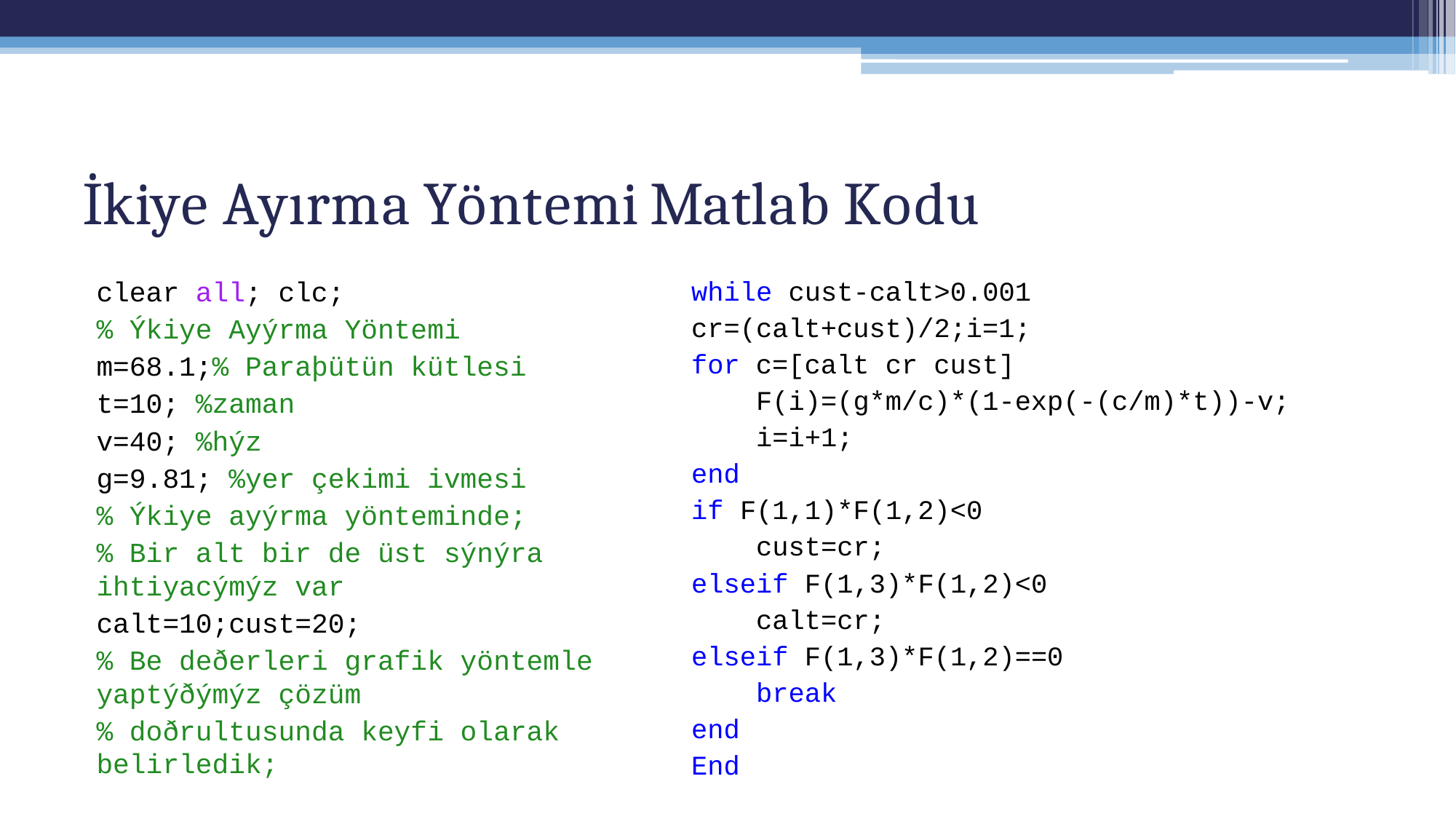

# İkiye Ayırma Yöntemi Matlab Kodu
clear all; clc;
% Ýkiye Ayýrma Yöntemi
m=68.1;% Paraþütün kütlesi
t=10; %zaman
v=40; %hýz
g=9.81; %yer çekimi ivmesi
% Ýkiye ayýrma yönteminde;
% Bir alt bir de üst sýnýra ihtiyacýmýz var
calt=10;cust=20;
% Be deðerleri grafik yöntemle yaptýðýmýz çözüm
% doðrultusunda keyfi olarak belirledik;

while cust-calt>0.001
cr=(calt+cust)/2;i=1;
for c=[calt cr cust]
    F(i)=(g*m/c)*(1-exp(-(c/m)*t))-v;
    i=i+1;
end
if F(1,1)*F(1,2)<0
    cust=cr;
elseif F(1,3)*F(1,2)<0
    calt=cr;
elseif F(1,3)*F(1,2)==0
    break
end
End